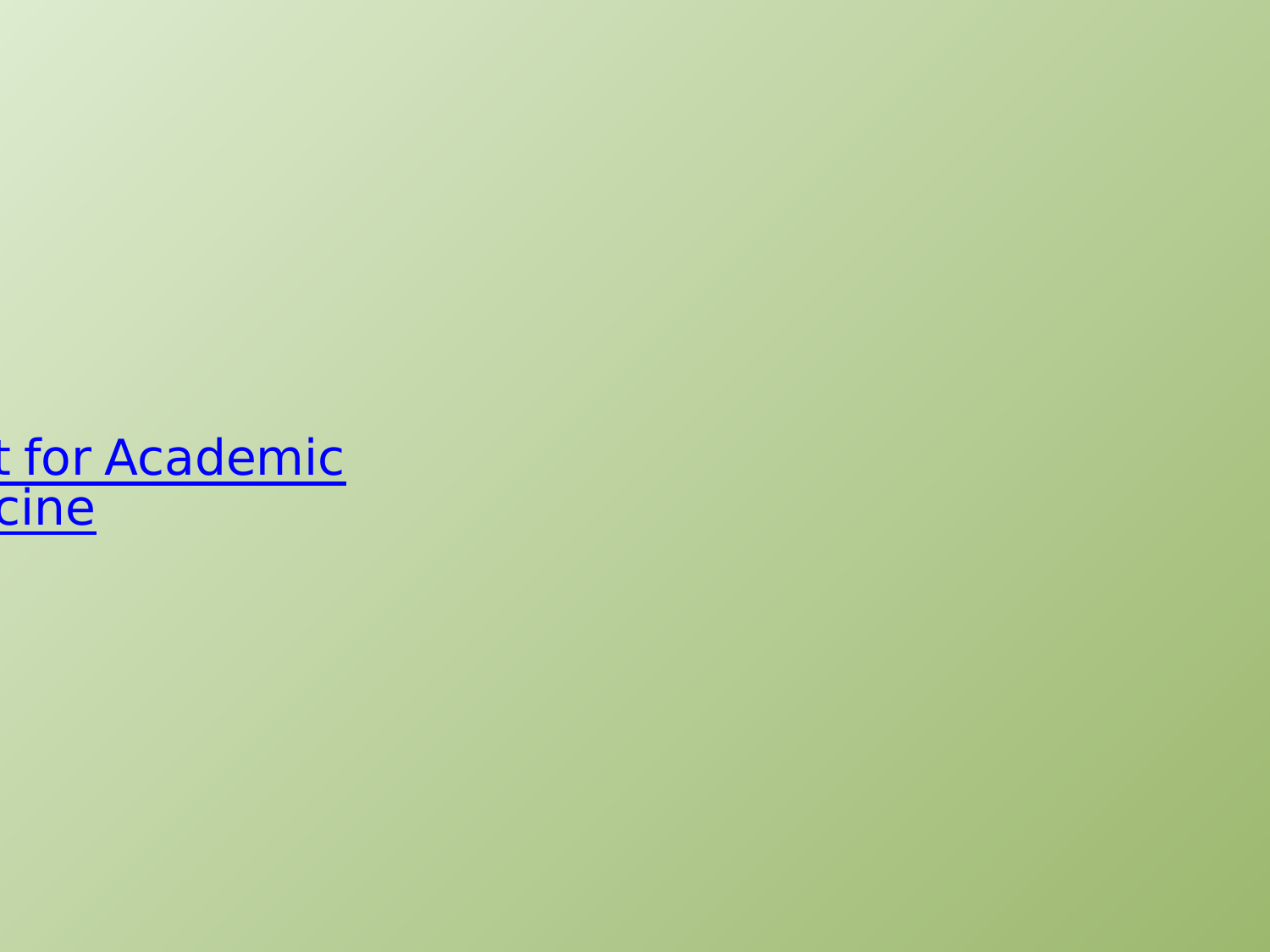

# His Excellency Vice President for Academic Affairs Visits Faculty of Medicine